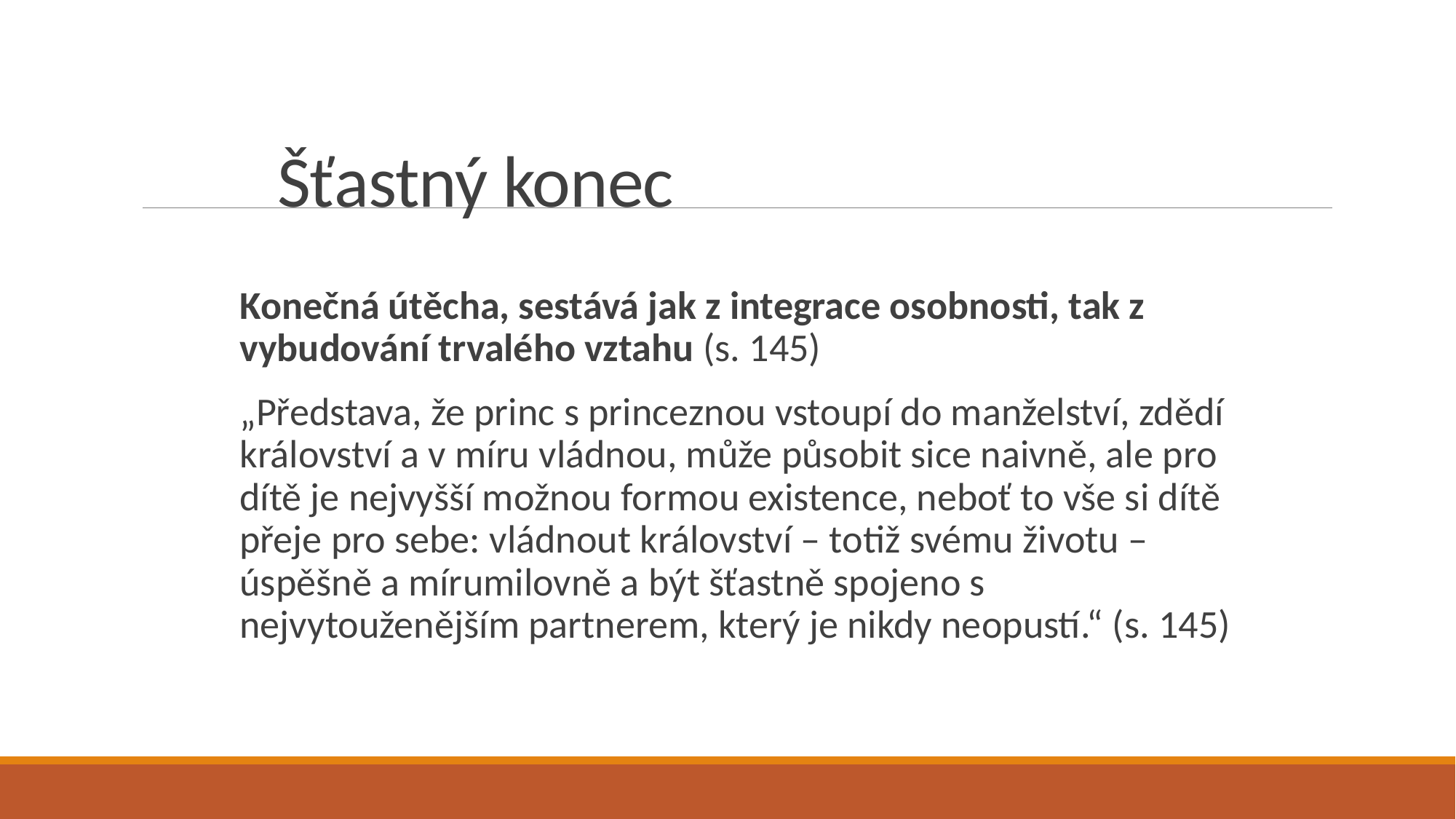

# Šťastný konec
Konečná útěcha, sestává jak z integrace osobnosti, tak z vybudování trvalého vztahu (s. 145)
„Představa, že princ s princeznou vstoupí do manželství, zdědí království a v míru vládnou, může působit sice naivně, ale pro dítě je nejvyšší možnou formou existence, neboť to vše si dítě přeje pro sebe: vládnout království – totiž svému životu – úspěšně a mírumilovně a být šťastně spojeno s nejvytouženějším partnerem, který je nikdy neopustí.“ (s. 145)